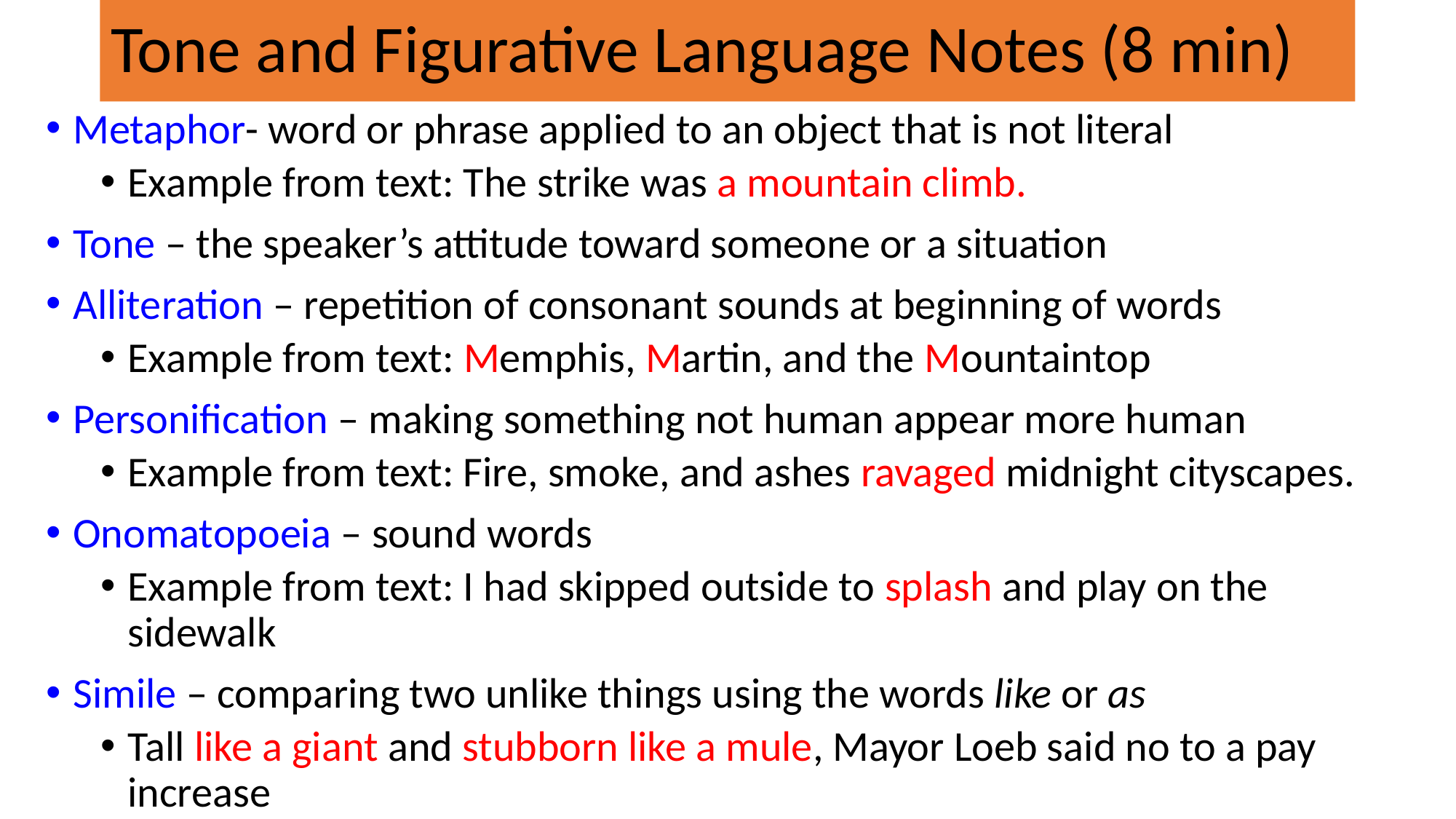

# Tone and Figurative Language Notes (8 min)
Metaphor- word or phrase applied to an object that is not literal
Example from text: The strike was a mountain climb.
Tone – the speaker’s attitude toward someone or a situation
Alliteration – repetition of consonant sounds at beginning of words
Example from text: Memphis, Martin, and the Mountaintop
Personification – making something not human appear more human
Example from text: Fire, smoke, and ashes ravaged midnight cityscapes.
Onomatopoeia – sound words
Example from text: I had skipped outside to splash and play on the sidewalk
Simile – comparing two unlike things using the words like or as
Tall like a giant and stubborn like a mule, Mayor Loeb said no to a pay increase